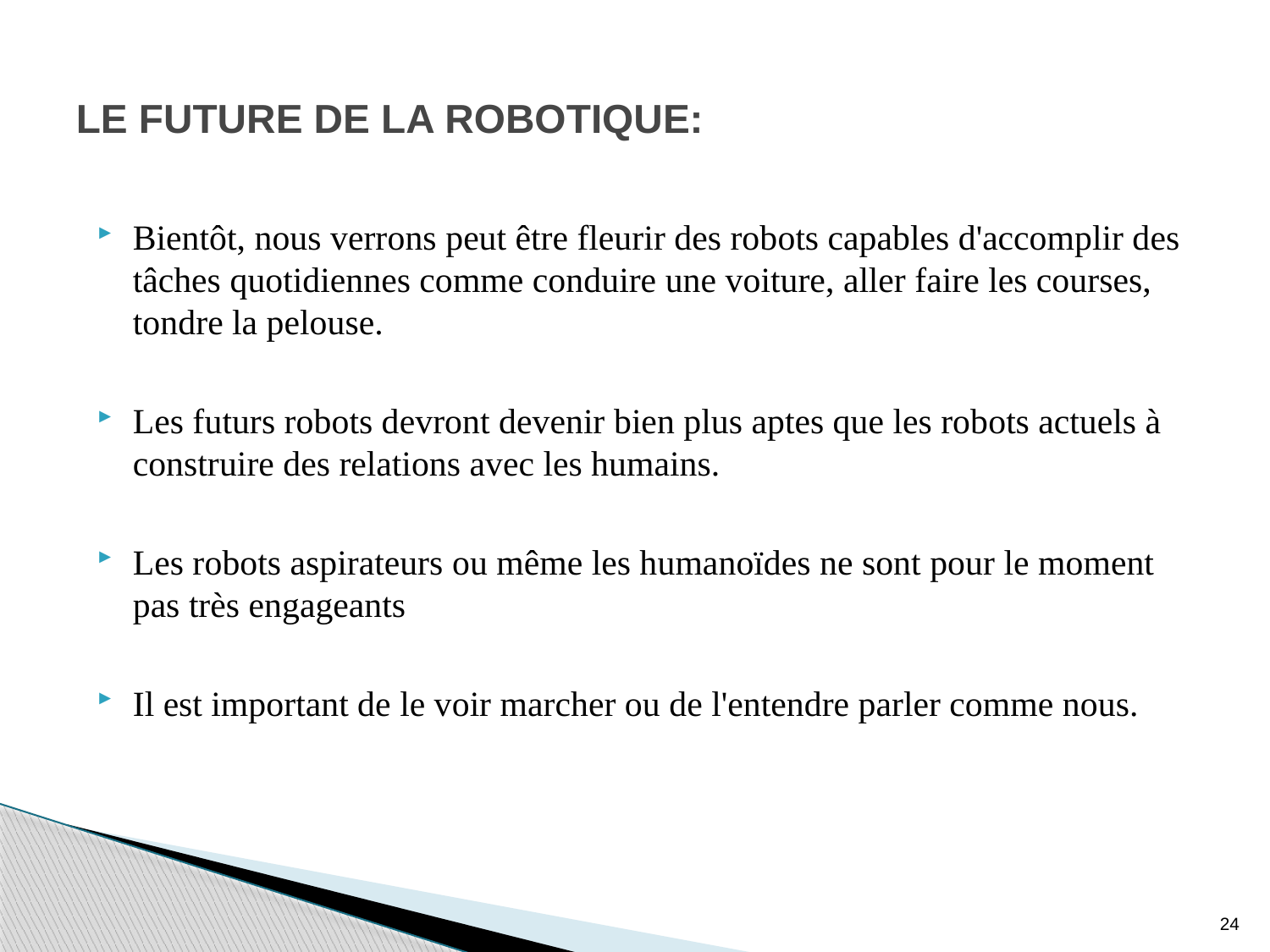

# LE FUTURE DE LA ROBOTIQUE:
Bientôt, nous verrons peut être fleurir des robots capables d'accomplir des tâches quotidiennes comme conduire une voiture, aller faire les courses, tondre la pelouse.

Les futurs robots devront devenir bien plus aptes que les robots actuels à construire des relations avec les humains.

Les robots aspirateurs ou même les humanoïdes ne sont pour le moment pas très engageants

Il est important de le voir marcher ou de l'entendre parler comme nous.
24